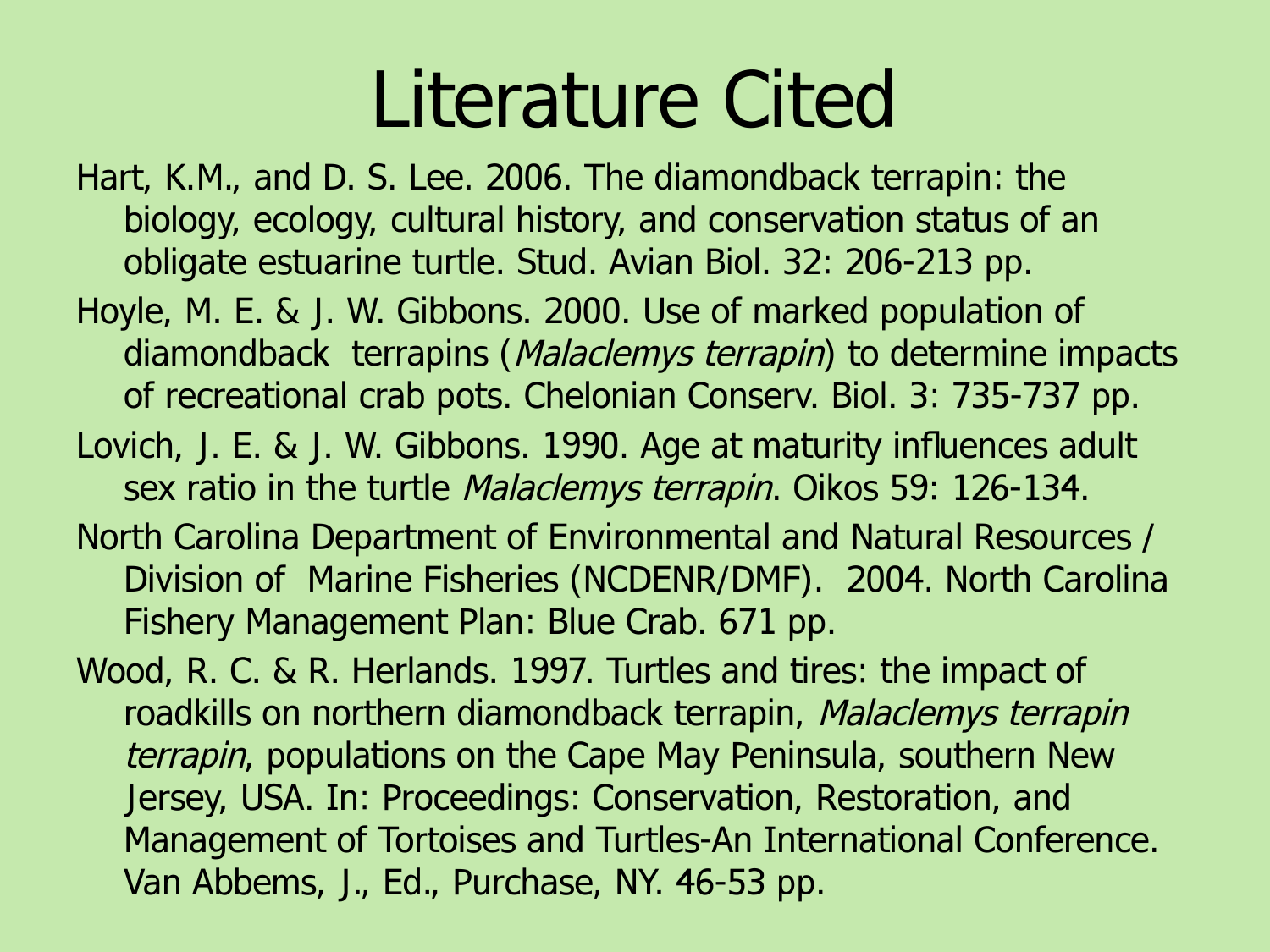

# Literature Cited
Hart, K.M., and D. S. Lee. 2006. The diamondback terrapin: the biology, ecology, cultural history, and conservation status of an obligate estuarine turtle. Stud. Avian Biol. 32: 206-213 pp.
Hoyle, M. E. & J. W. Gibbons. 2000. Use of marked population of diamondback  terrapins (Malaclemys terrapin) to determine impacts of recreational crab pots. Chelonian Conserv. Biol. 3: 735-737 pp.
Lovich, J. E. & J. W. Gibbons. 1990. Age at maturity influences adult sex ratio in the turtle Malaclemys terrapin. Oikos 59: 126-134.
North Carolina Department of Environmental and Natural Resources / Division of  Marine Fisheries (NCDENR/DMF).  2004. North Carolina Fishery Management Plan: Blue Crab. 671 pp.
Wood, R. C. & R. Herlands. 1997. Turtles and tires: the impact of roadkills on northern diamondback terrapin, Malaclemys terrapin terrapin, populations on the Cape May Peninsula, southern New Jersey, USA. In: Proceedings: Conservation, Restoration, and Management of Tortoises and Turtles-An International Conference. Van Abbems, J., Ed., Purchase, NY. 46-53 pp.